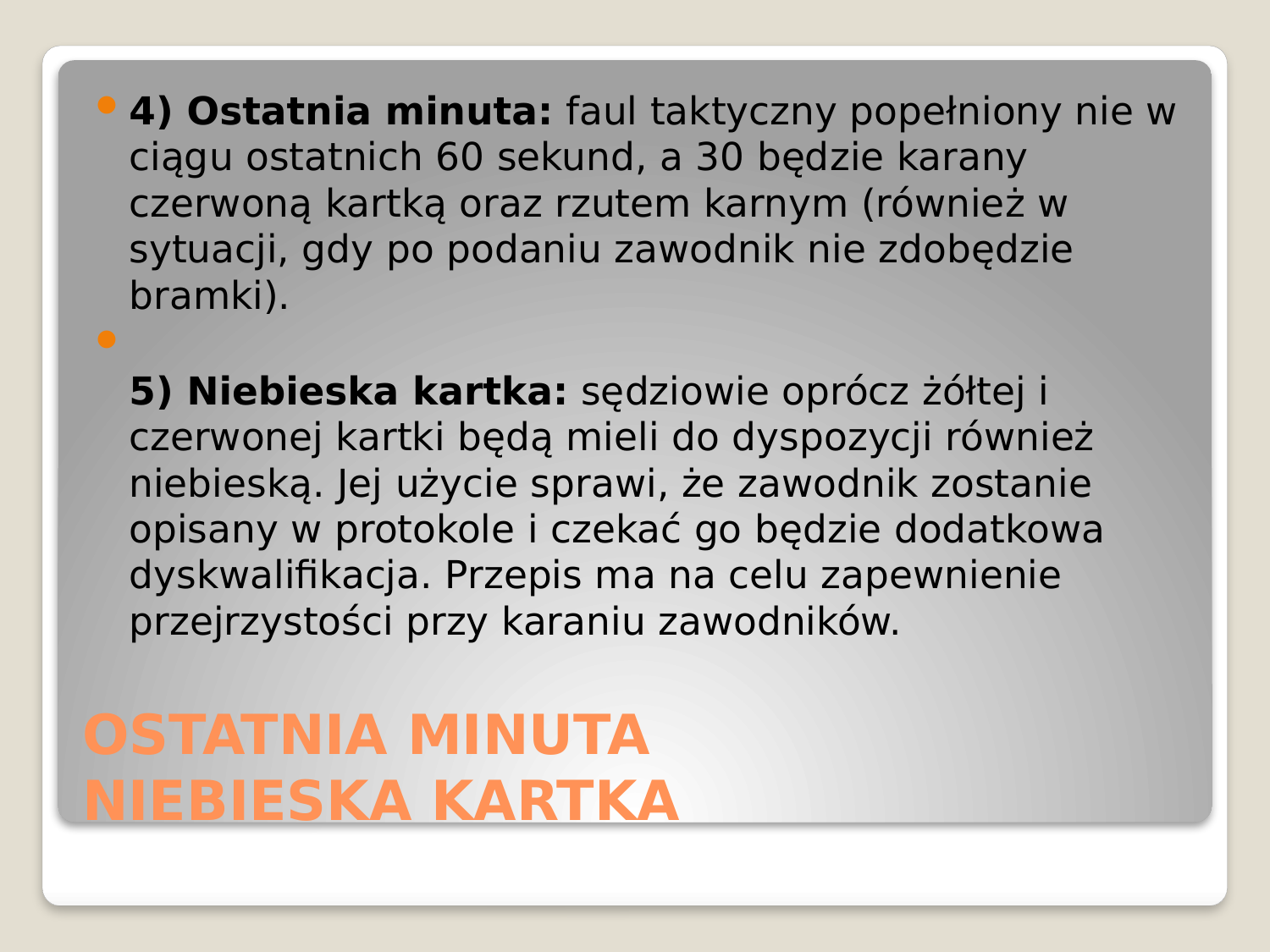

4) Ostatnia minuta: faul taktyczny popełniony nie w ciągu ostatnich 60 sekund, a 30 będzie karany czerwoną kartką oraz rzutem karnym (również w sytuacji, gdy po podaniu zawodnik nie zdobędzie bramki).
5) Niebieska kartka: sędziowie oprócz żółtej i czerwonej kartki będą mieli do dyspozycji również niebieską. Jej użycie sprawi, że zawodnik zostanie opisany w protokole i czekać go będzie dodatkowa dyskwalifikacja. Przepis ma na celu zapewnienie przejrzystości przy karaniu zawodników.
# OSTATNIA MINUTA NIEBIESKA KARTKA